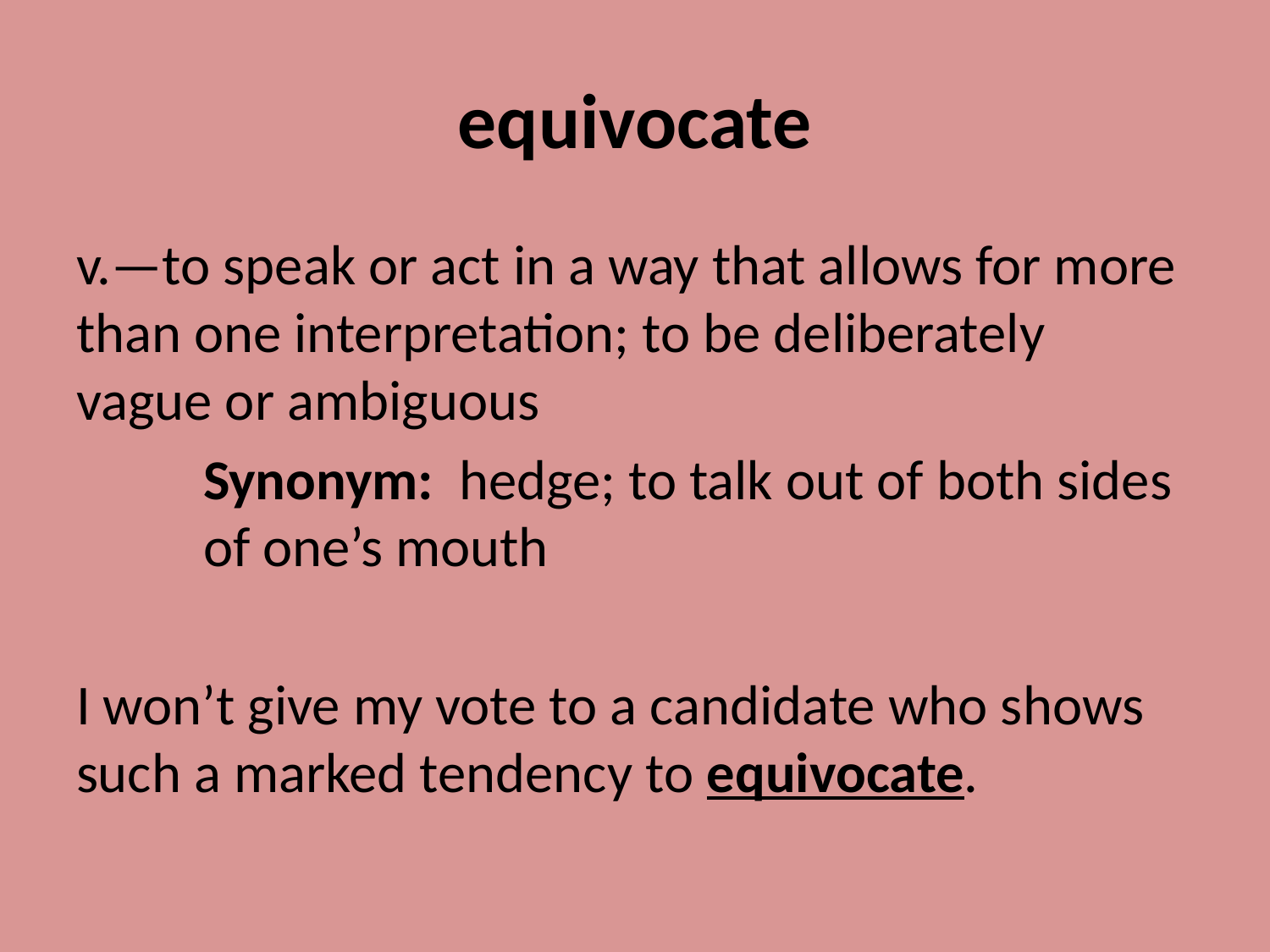

# equivocate
v.—to speak or act in a way that allows for more than one interpretation; to be deliberately vague or ambiguous
	Synonym:  hedge; to talk out of both sides 	of one’s mouth

I won’t give my vote to a candidate who shows such a marked tendency to equivocate.